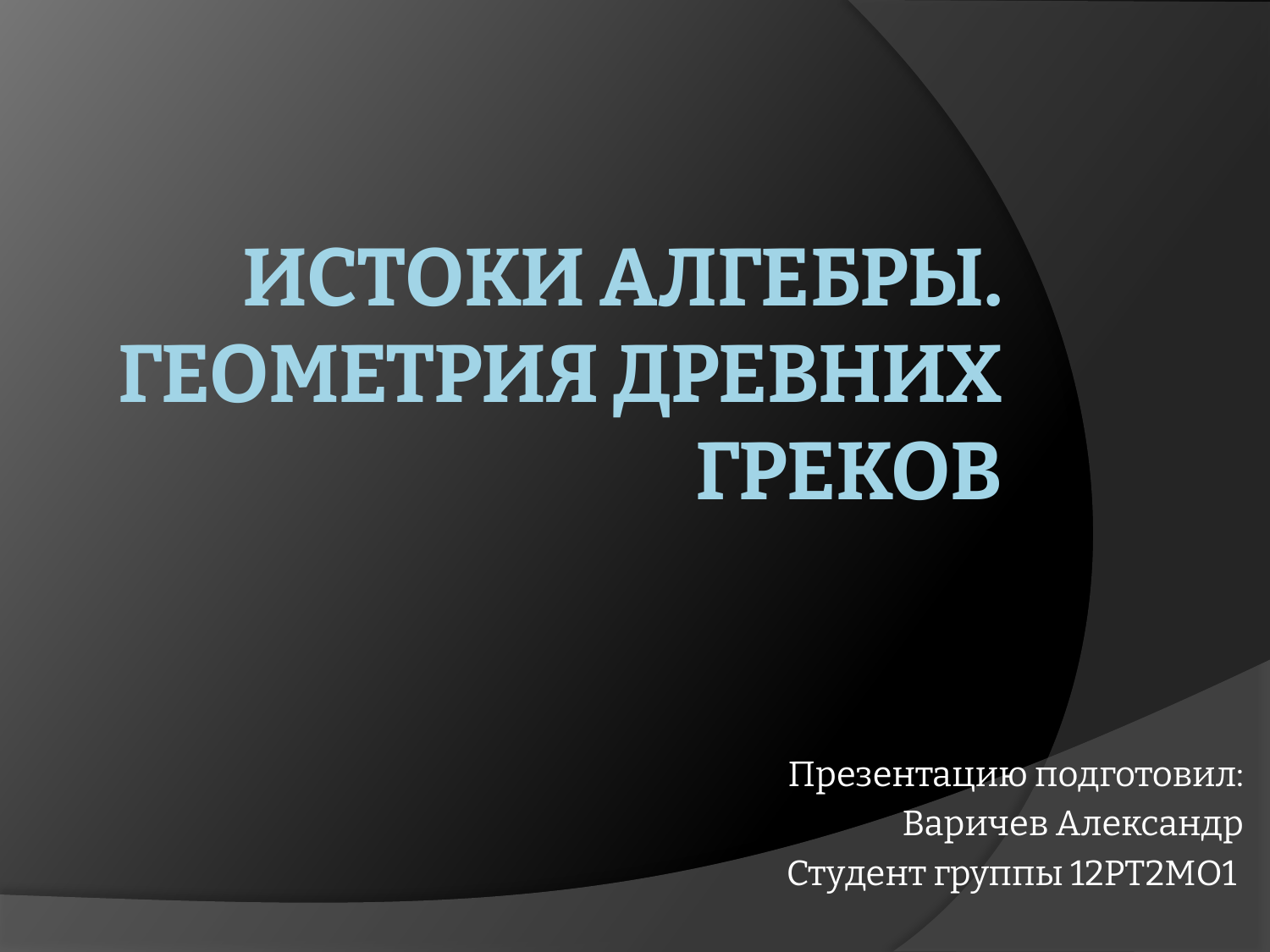

# Истоки алгебры. Геометрия древних греков
Презентацию подготовил:
Варичев Александр
Студент группы 12РТ2МО1